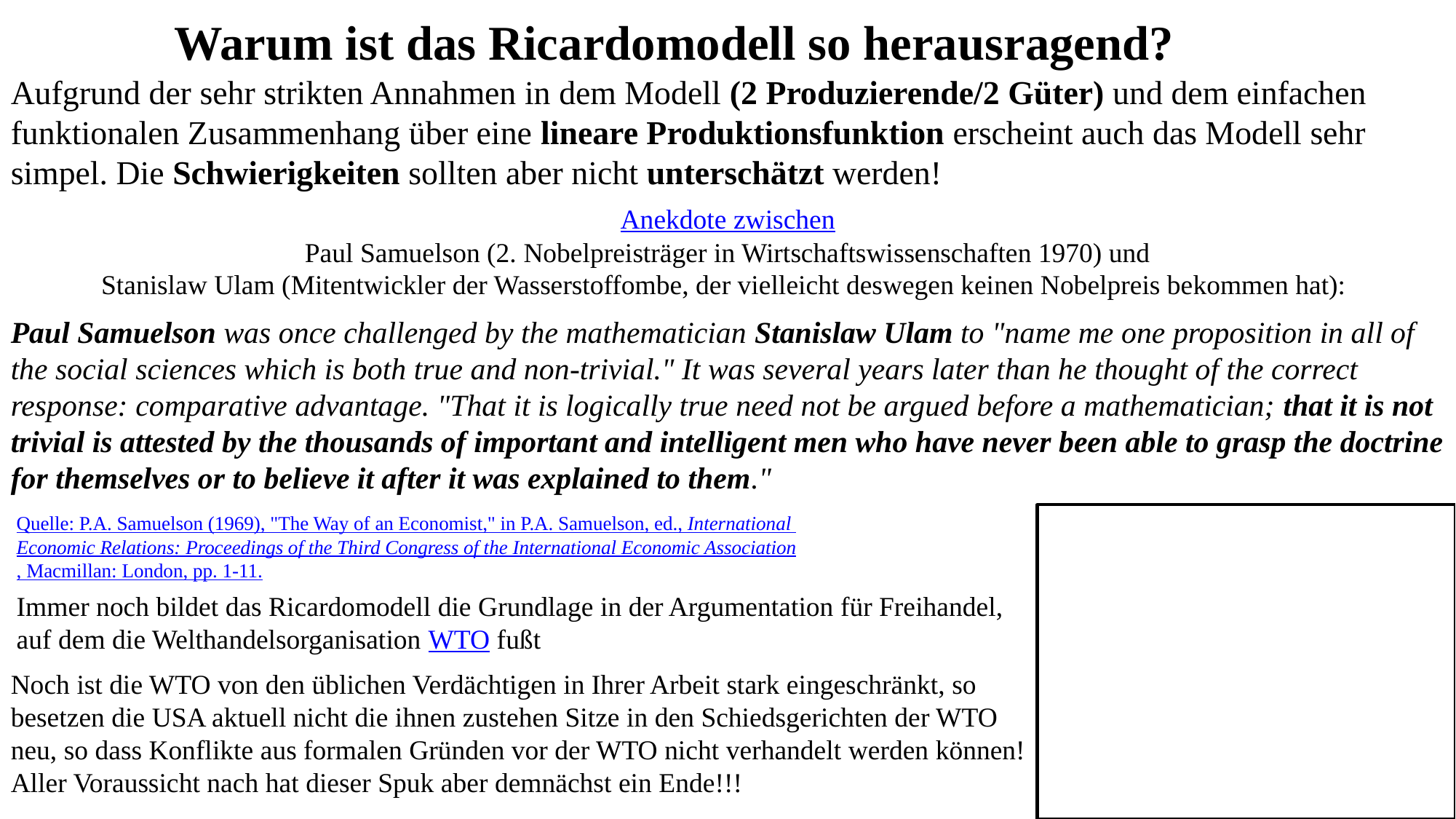

Warum ist das Ricardomodell so herausragend?
Aufgrund der sehr strikten Annahmen in dem Modell (2 Produzierende/2 Güter) und dem einfachen funktionalen Zusammenhang über eine lineare Produktionsfunktion erscheint auch das Modell sehr simpel. Die Schwierigkeiten sollten aber nicht unterschätzt werden!
Anekdote zwischen
Paul Samuelson (2. Nobelpreisträger in Wirtschaftswissenschaften 1970) und
Stanislaw Ulam (Mitentwickler der Wasserstoffombe, der vielleicht deswegen keinen Nobelpreis bekommen hat):
Paul Samuelson was once challenged by the mathematician Stanislaw Ulam to "name me one proposition in all of the social sciences which is both true and non-trivial." It was several years later than he thought of the correct response: comparative advantage. "That it is logically true need not be argued before a mathematician; that it is not trivial is attested by the thousands of important and intelligent men who have never been able to grasp the doctrine for themselves or to believe it after it was explained to them."

Quelle: P.A. Samuelson (1969), "The Way of an Economist," in P.A. Samuelson, ed., International Economic Relations: Proceedings of the Third Congress of the International Economic Association, Macmillan: London, pp. 1-11.
Immer noch bildet das Ricardomodell die Grundlage in der Argumentation für Freihandel, auf dem die Welthandelsorganisation WTO fußt
Noch ist die WTO von den üblichen Verdächtigen in Ihrer Arbeit stark eingeschränkt, so besetzen die USA aktuell nicht die ihnen zustehen Sitze in den Schiedsgerichten der WTO neu, so dass Konflikte aus formalen Gründen vor der WTO nicht verhandelt werden können! Aller Voraussicht nach hat dieser Spuk aber demnächst ein Ende!!!